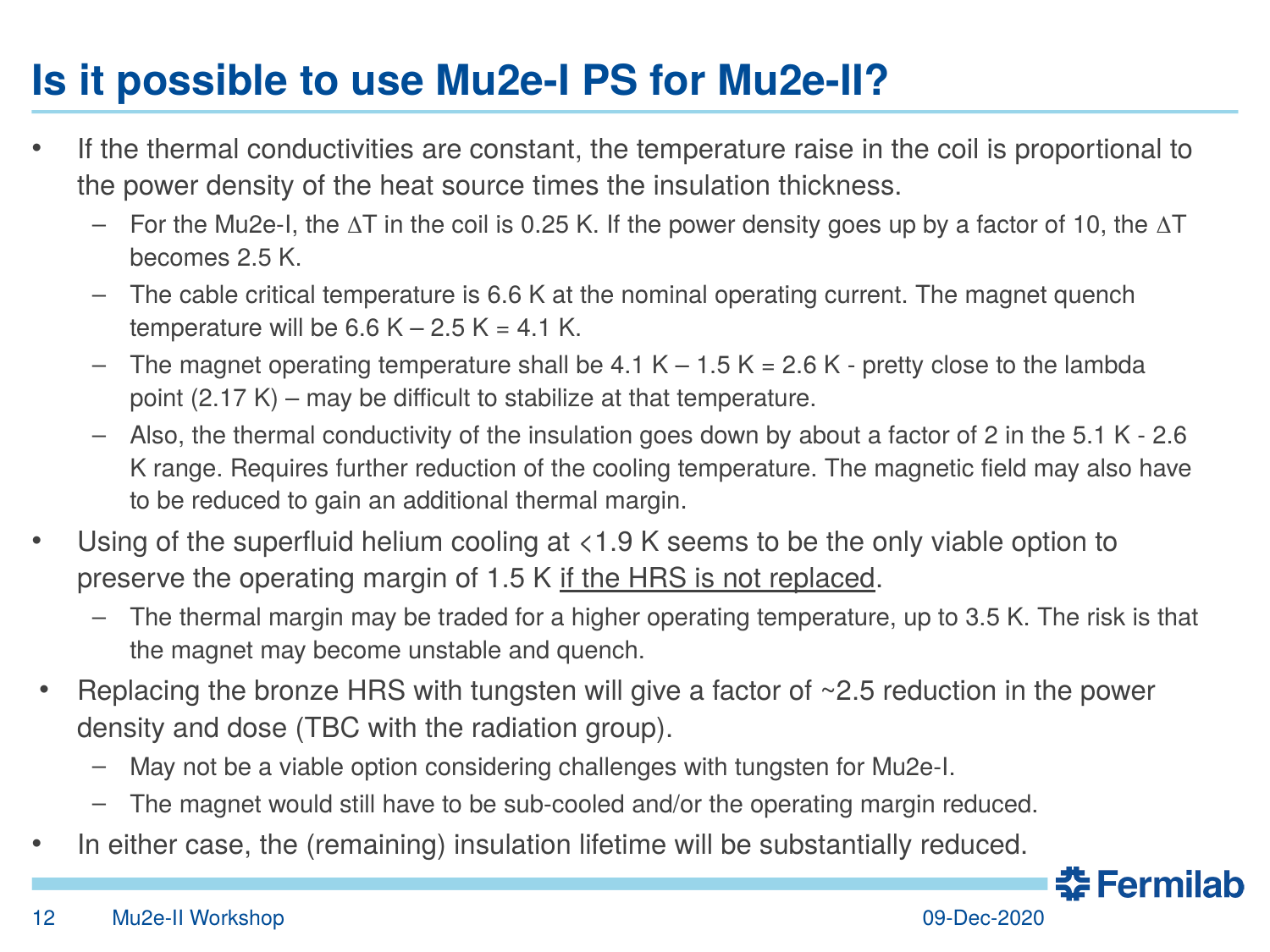

# Is it possible to use Mu2e-I PS for Mu2e-II?
If the thermal conductivities are constant, the temperature raise in the coil is proportional to the power density of the heat source times the insulation thickness.
For the Mu2e-I, the ΔT in the coil is 0.25 K. If the power density goes up by a factor of 10, the ΔT becomes 2.5 K.
The cable critical temperature is 6.6 K at the nominal operating current. The magnet quench temperature will be 6.6 K – 2.5 K = 4.1 K.
The magnet operating temperature shall be 4.1 K – 1.5 K = 2.6 K - pretty close to the lambda point (2.17 K) – may be difficult to stabilize at that temperature.
Also, the thermal conductivity of the insulation goes down by about a factor of 2 in the 5.1 K - 2.6 K range. Requires further reduction of the cooling temperature. The magnetic field may also have to be reduced to gain an additional thermal margin.
Using of the superfluid helium cooling at <1.9 K seems to be the only viable option to preserve the operating margin of 1.5 K if the HRS is not replaced.
The thermal margin may be traded for a higher operating temperature, up to 3.5 K. The risk is that the magnet may become unstable and quench.
Replacing the bronze HRS with tungsten will give a factor of ~2.5 reduction in the power density and dose (TBC with the radiation group).
May not be a viable option considering challenges with tungsten for Mu2e-I.
The magnet would still have to be sub-cooled and/or the operating margin reduced.
In either case, the (remaining) insulation lifetime will be substantially reduced.
12
Mu2e-II Workshop
09-Dec-2020